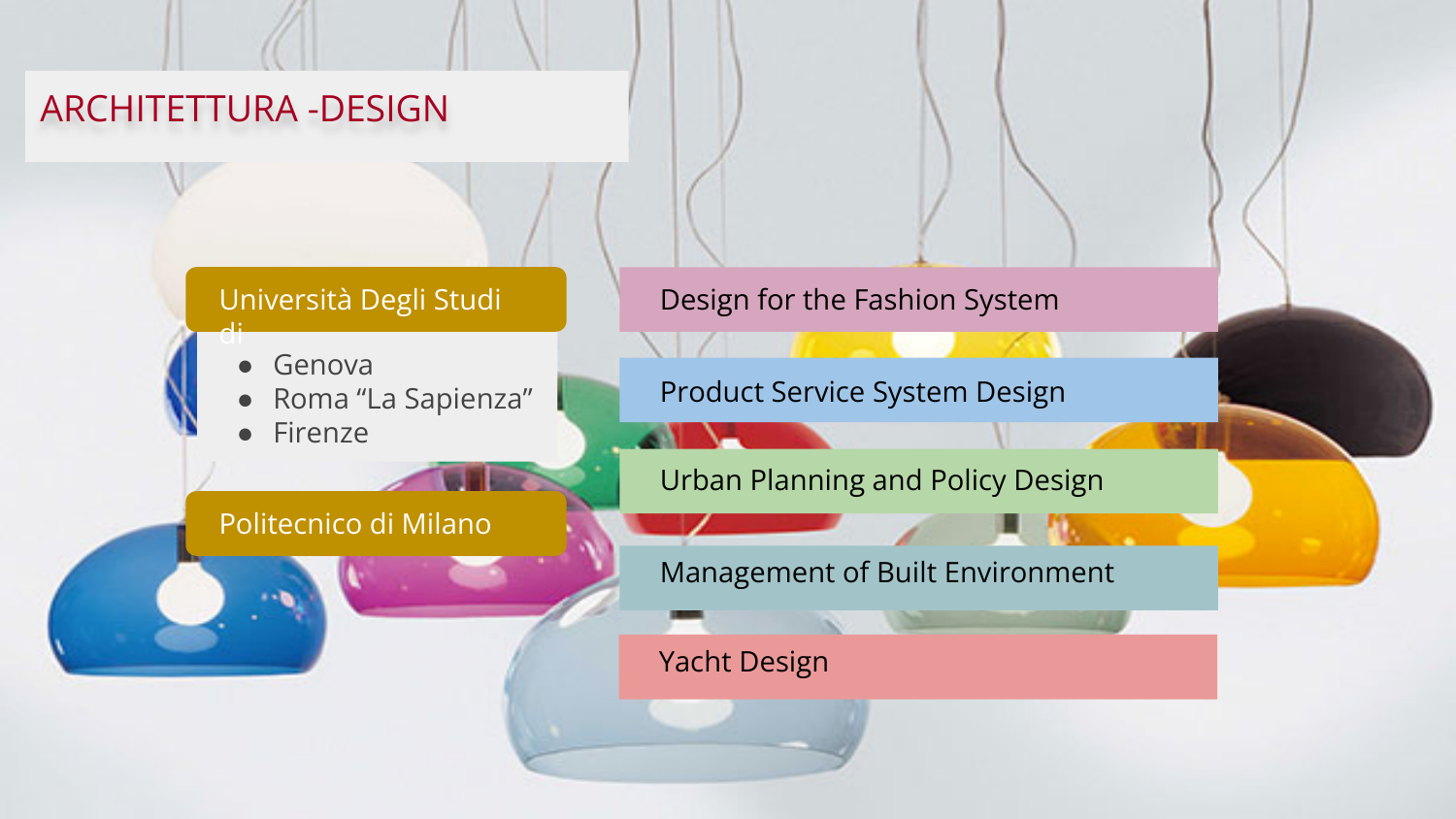

# ARCHITETTURA -DESIGN

Design for the Fashion System

Università Degli Studi di

Genova
Roma “La Sapienza”
Firenze

Product Service System Design
Urban Planning and Policy Design

Politecnico di Milano
Management of Built Environment

Yacht Design